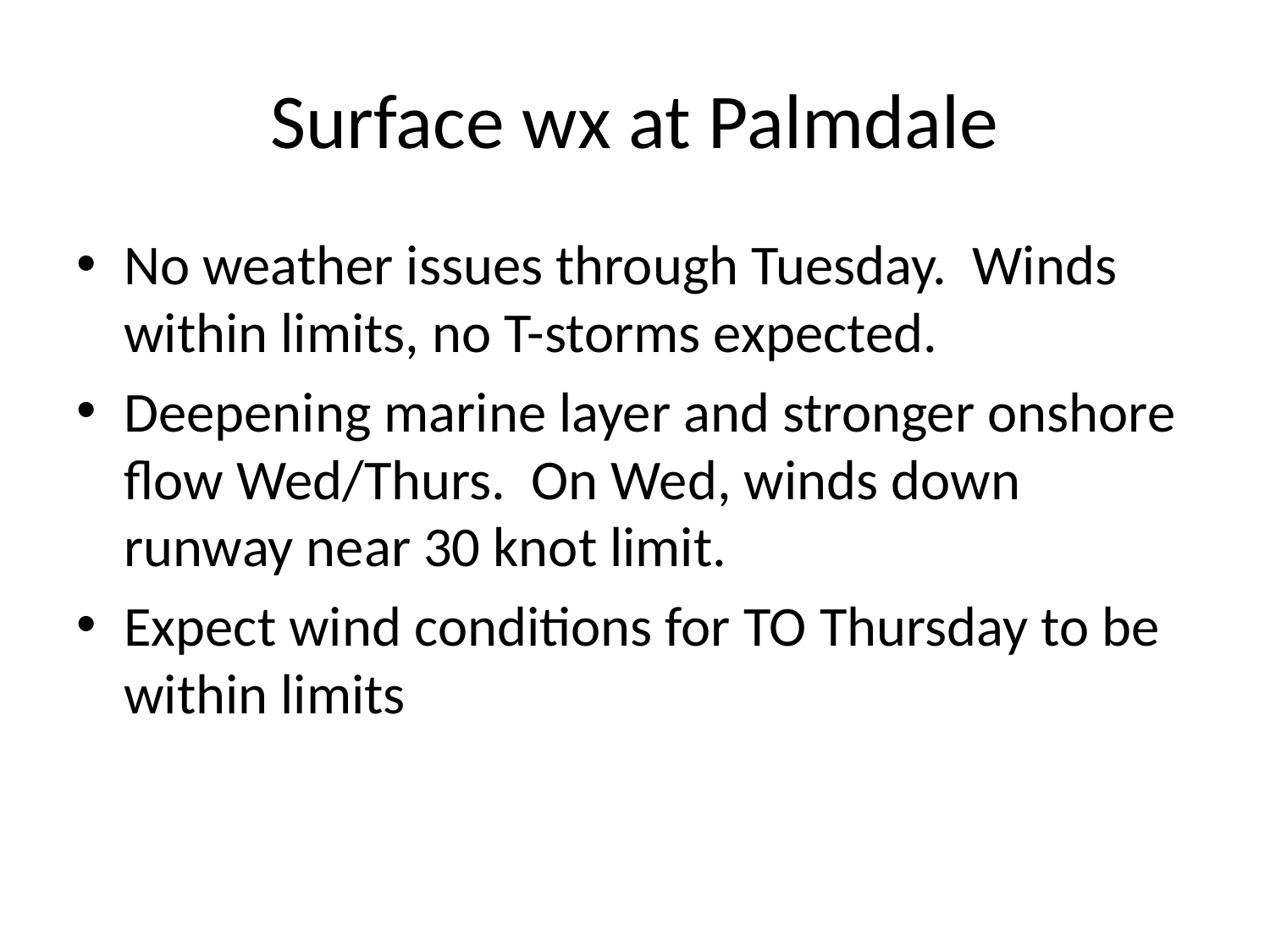

# Surface wx at Palmdale
No weather issues through Tuesday.  Winds within limits, no T-storms expected.
Deepening marine layer and stronger onshore flow Wed/Thurs.  On Wed, winds down runway near 30 knot limit.
Expect wind conditions for TO Thursday to be within limits